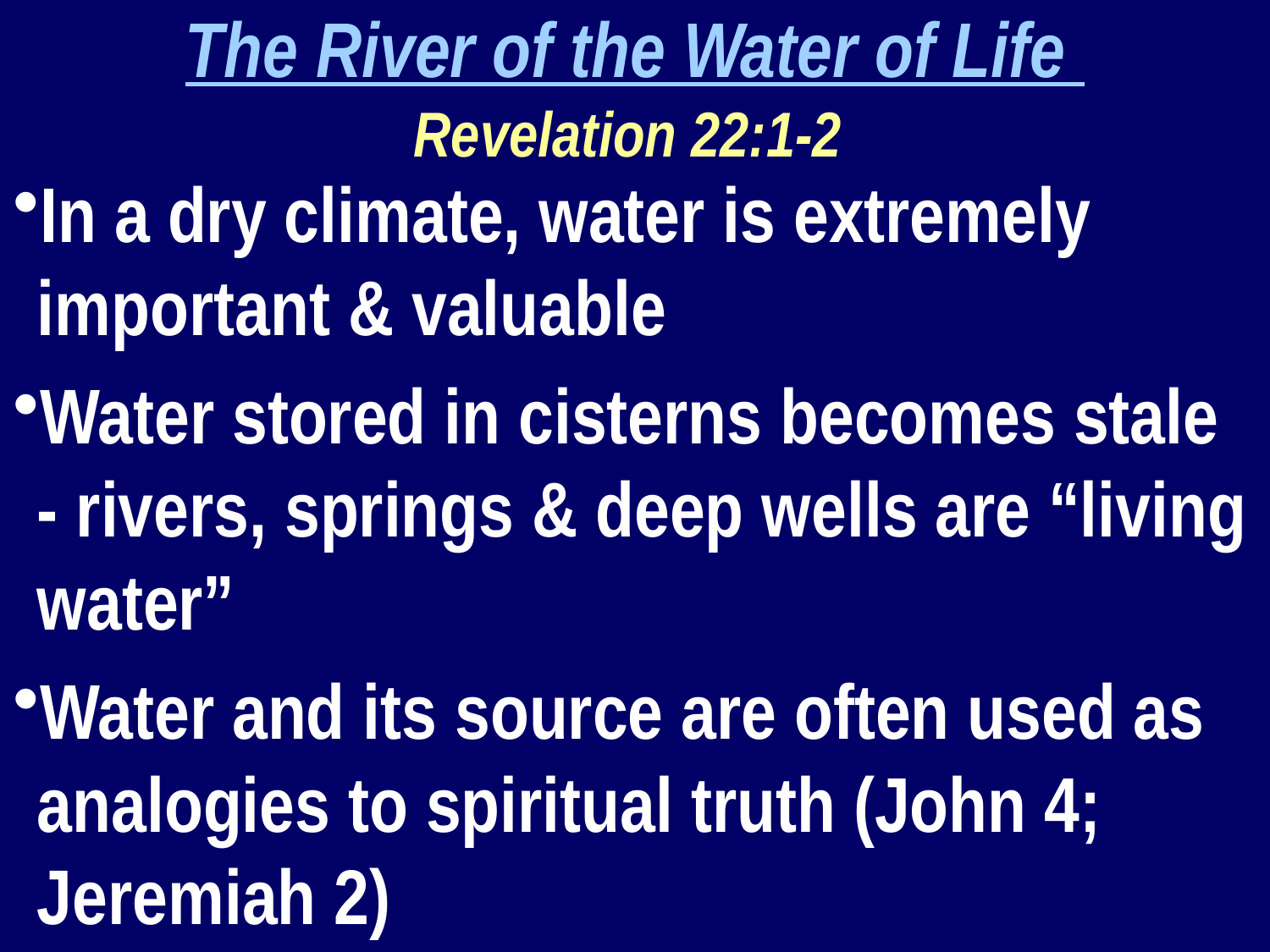

The River of the Water of Life
Revelation 22:1-2
In a dry climate, water is extremely important & valuable
Water stored in cisterns becomes stale - rivers, springs & deep wells are “living water”
Water and its source are often used as analogies to spiritual truth (John 4; Jeremiah 2)